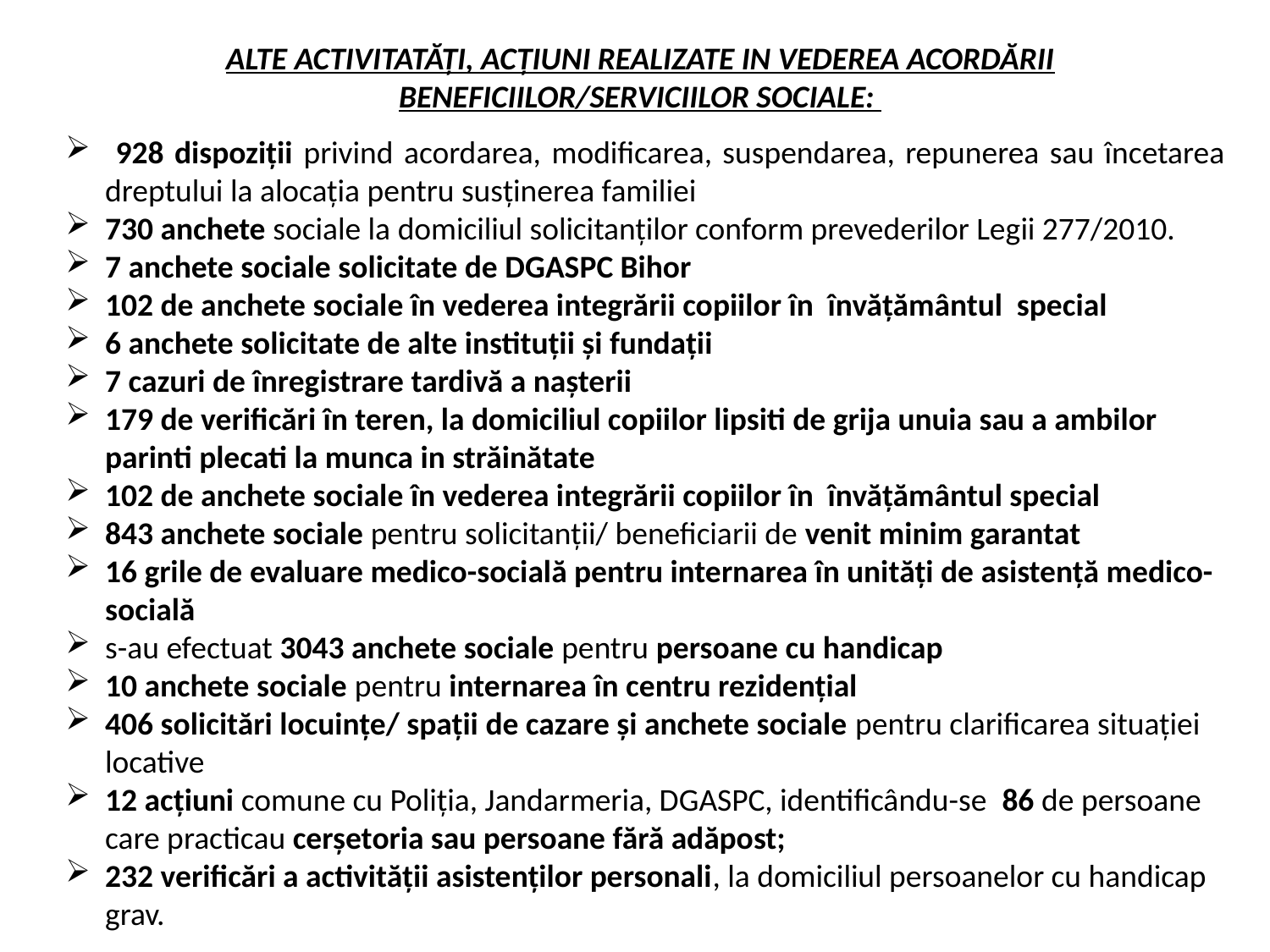

ALTE ACTIVITATĂŢI, ACŢIUNI REALIZATE IN VEDEREA ACORDĂRII BENEFICIILOR/SERVICIILOR SOCIALE:
 928 dispoziţii privind acordarea, modificarea, suspendarea, repunerea sau încetarea dreptului la alocaţia pentru susţinerea familiei
  730 anchete sociale la domiciliul solicitanţilor conform prevederilor Legii 277/2010.
7 anchete sociale solicitate de DGASPC Bihor
102 de anchete sociale în vederea integrării copiilor în  învăţământul  special
6 anchete solicitate de alte instituţii şi fundaţii
7 cazuri de înregistrare tardivă a naşterii
179 de verificări în teren, la domiciliul copiilor lipsiti de grija unuia sau a ambilor parinti plecati la munca in străinătate
102 de anchete sociale în vederea integrării copiilor în  învăţământul special
843 anchete sociale pentru solicitanţii/ beneficiarii de venit minim garantat
16 grile de evaluare medico-socială pentru internarea în unităţi de asistenţă medico-socială
s-au efectuat 3043 anchete sociale pentru persoane cu handicap
10 anchete sociale pentru internarea în centru rezidenţial
406 solicitări locuinţe/ spaţii de cazare şi anchete sociale pentru clarificarea situaţiei locative
12 acţiuni comune cu Poliţia, Jandarmeria, DGASPC, identificându-se  86 de persoane care practicau cerşetoria sau persoane fără adăpost;
232 verificări a activităţii asistenţilor personali, la domiciliul persoanelor cu handicap grav.